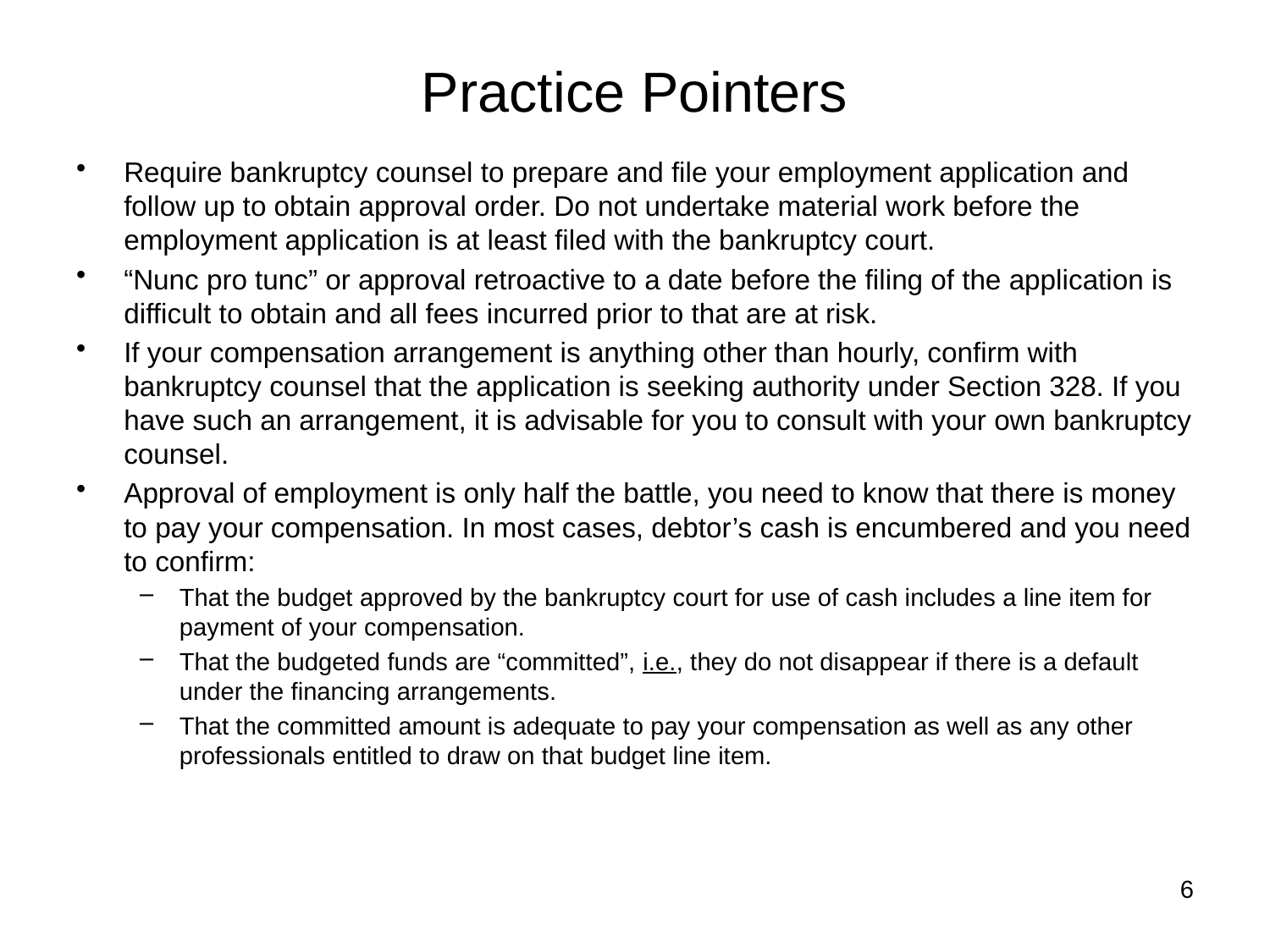

# Practice Pointers
Require bankruptcy counsel to prepare and file your employment application and follow up to obtain approval order. Do not undertake material work before the employment application is at least filed with the bankruptcy court.
“Nunc pro tunc” or approval retroactive to a date before the filing of the application is difficult to obtain and all fees incurred prior to that are at risk.
If your compensation arrangement is anything other than hourly, confirm with bankruptcy counsel that the application is seeking authority under Section 328. If you have such an arrangement, it is advisable for you to consult with your own bankruptcy counsel.
Approval of employment is only half the battle, you need to know that there is money to pay your compensation. In most cases, debtor’s cash is encumbered and you need to confirm:
That the budget approved by the bankruptcy court for use of cash includes a line item for payment of your compensation.
That the budgeted funds are “committed”, i.e., they do not disappear if there is a default under the financing arrangements.
That the committed amount is adequate to pay your compensation as well as any other professionals entitled to draw on that budget line item.
6